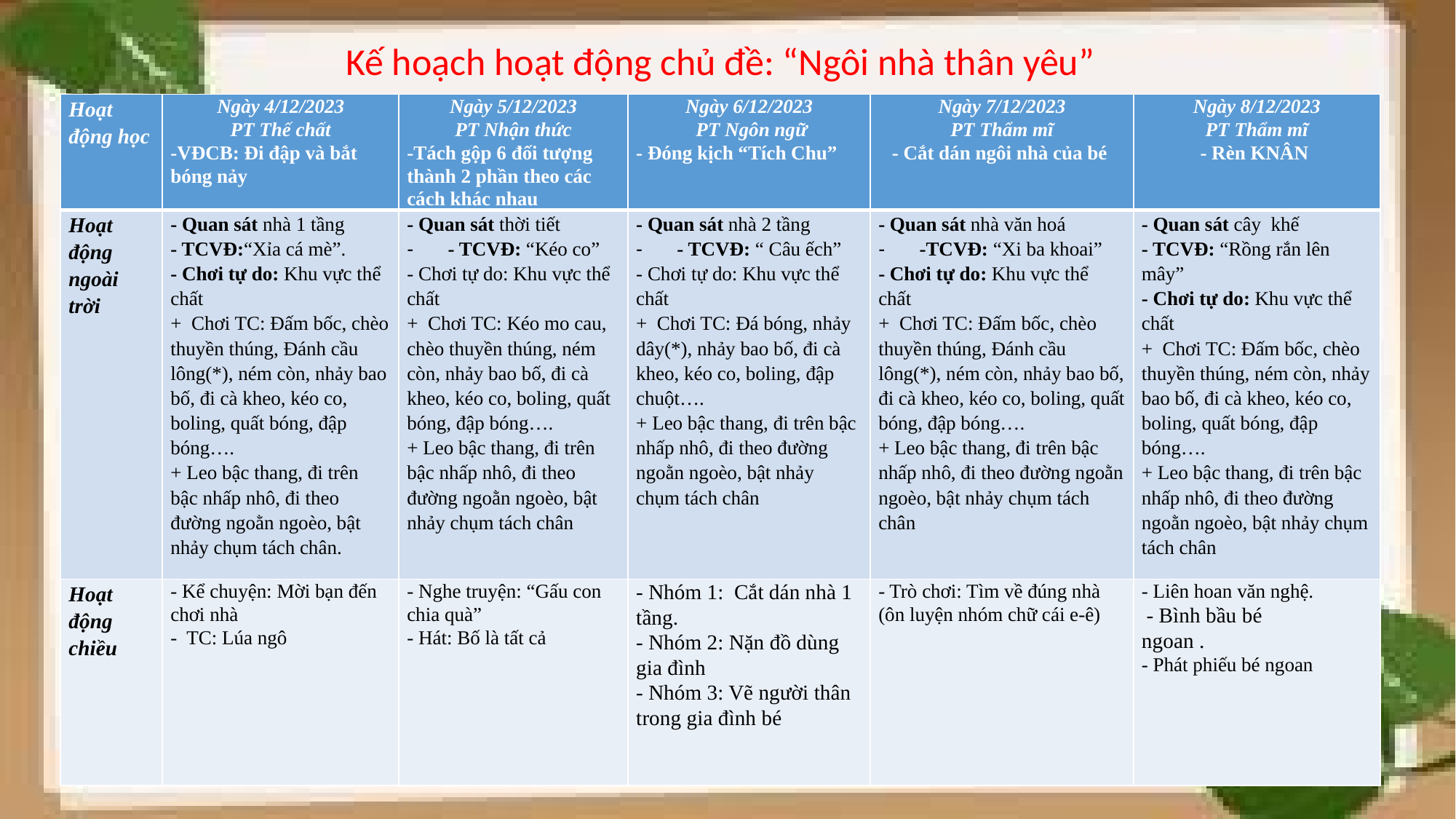

# Kế hoạch hoạt động chủ đề: “Ngôi nhà thân yêu”
| Hoạt động học | Ngày 4/12/2023 PT Thế chất -VĐCB: Đi đập và bắt bóng nảy | Ngày 5/12/2023 PT Nhận thức -Tách gộp 6 đối tượng thành 2 phần theo các cách khác nhau | Ngày 6/12/2023 PT Ngôn ngữ - Đóng kịch “Tích Chu” | Ngày 7/12/2023 PT Thẩm mĩ - Cắt dán ngôi nhà của bé | Ngày 8/12/2023 PT Thẩm mĩ - Rèn KNÂN |
| --- | --- | --- | --- | --- | --- |
| Hoạt động ngoài trời | - Quan sát nhà 1 tầng - TCVĐ:“Xỉa cá mè”. - Chơi tự do: Khu vực thể chất + Chơi TC: Đấm bốc, chèo thuyền thúng, Đánh cầu lông(\*), ném còn, nhảy bao bố, đi cà kheo, kéo co, boling, quất bóng, đập bóng…. + Leo bậc thang, đi trên bậc nhấp nhô, đi theo đường ngoằn ngoèo, bật nhảy chụm tách chân. | - Quan sát thời tiết - TCVĐ: “Kéo co” - Chơi tự do: Khu vực thể chất + Chơi TC: Kéo mo cau, chèo thuyền thúng, ném còn, nhảy bao bố, đi cà kheo, kéo co, boling, quất bóng, đập bóng…. + Leo bậc thang, đi trên bậc nhấp nhô, đi theo đường ngoằn ngoèo, bật nhảy chụm tách chân | - Quan sát nhà 2 tầng - TCVĐ: “ Câu ếch” - Chơi tự do: Khu vực thể chất + Chơi TC: Đá bóng, nhảy dây(\*), nhảy bao bố, đi cà kheo, kéo co, boling, đập chuột…. + Leo bậc thang, đi trên bậc nhấp nhô, đi theo đường ngoằn ngoèo, bật nhảy chụm tách chân | - Quan sát nhà văn hoá -TCVĐ: “Xi ba khoai” - Chơi tự do: Khu vực thể chất + Chơi TC: Đấm bốc, chèo thuyền thúng, Đánh cầu lông(\*), ném còn, nhảy bao bố, đi cà kheo, kéo co, boling, quất bóng, đập bóng…. + Leo bậc thang, đi trên bậc nhấp nhô, đi theo đường ngoằn ngoèo, bật nhảy chụm tách chân | - Quan sát cây khế - TCVĐ: “Rồng rắn lên mây” - Chơi tự do: Khu vực thể chất + Chơi TC: Đấm bốc, chèo thuyền thúng, ném còn, nhảy bao bố, đi cà kheo, kéo co, boling, quất bóng, đập bóng…. + Leo bậc thang, đi trên bậc nhấp nhô, đi theo đường ngoằn ngoèo, bật nhảy chụm tách chân |
| Hoạt động chiều | - Kể chuyện: Mời bạn đến chơi nhà - TC: Lúa ngô | - Nghe truyện: “Gấu con chia quà” - Hát: Bố là tất cả | - Nhóm 1: Cắt dán nhà 1 tầng. - Nhóm 2: Nặn đồ dùng gia đình - Nhóm 3: Vẽ người thân trong gia đình bé | - Trò chơi: Tìm về đúng nhà (ôn luyện nhóm chữ cái e-ê) | - Liên hoan văn nghệ. - Bình bầu bé ngoan . - Phát phiếu bé ngoan |